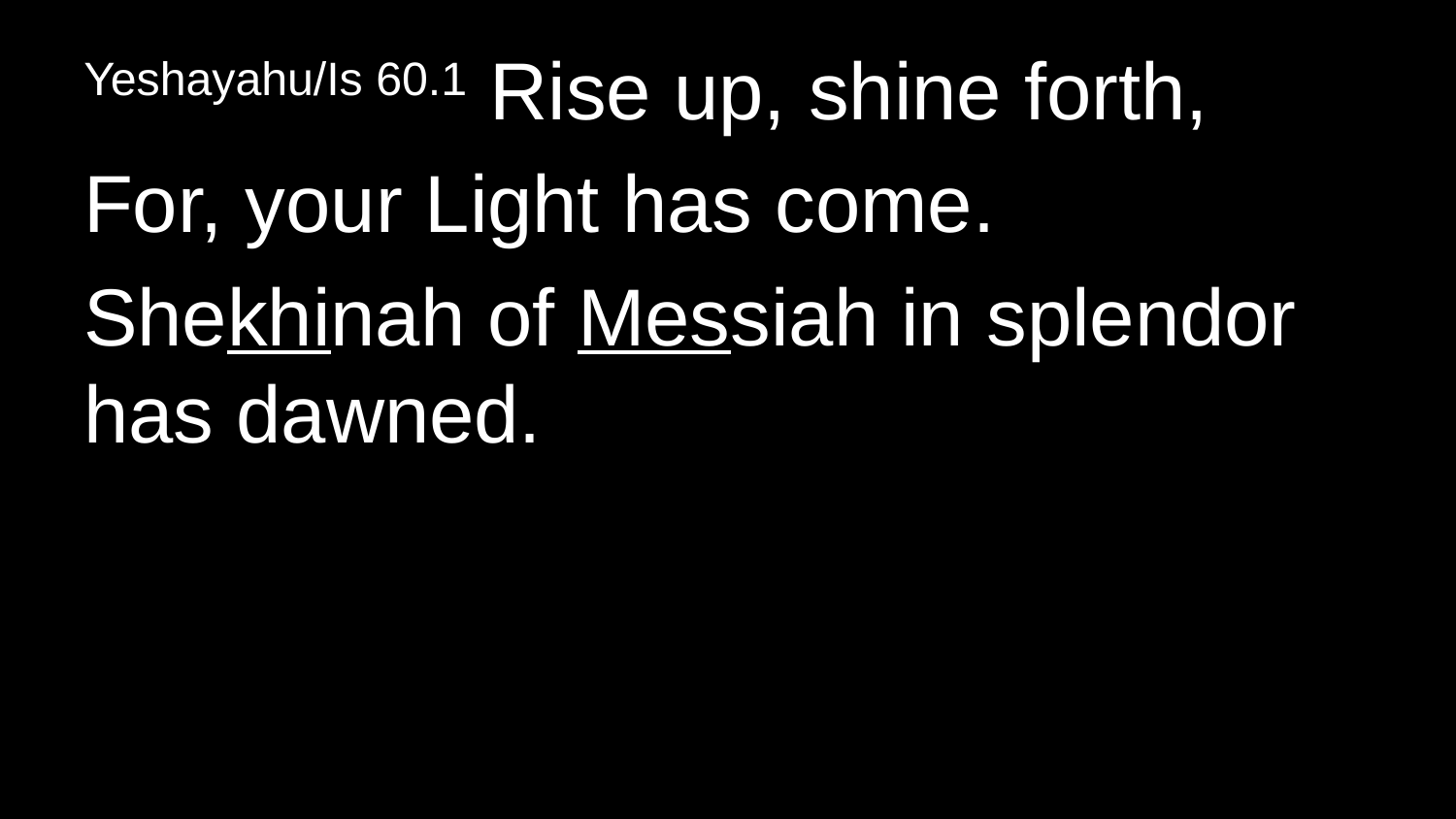

Yeshayahu/Is 60.1 Rise up, shine forth,
For, your Light has come.
Shekhinah of Messiah in splendor has dawned.